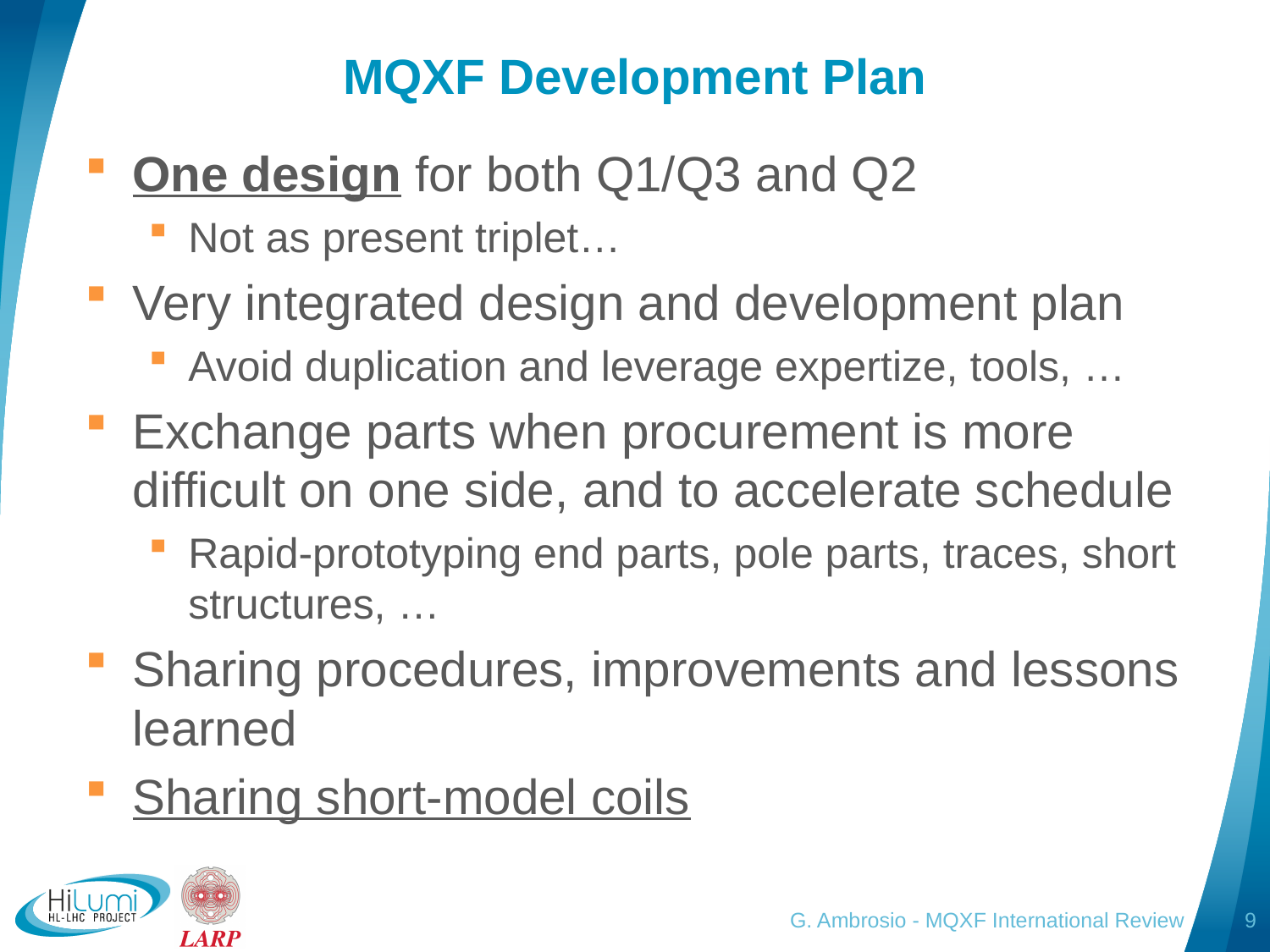

# MQXF Development Plan
One design for both Q1/Q3 and Q2
Not as present triplet…
Very integrated design and development plan
Avoid duplication and leverage expertize, tools, …
Exchange parts when procurement is more difficult on one side, and to accelerate schedule
Rapid-prototyping end parts, pole parts, traces, short structures, …
Sharing procedures, improvements and lessons learned
Sharing short-model coils

G. Ambrosio - MQXF International Review
9